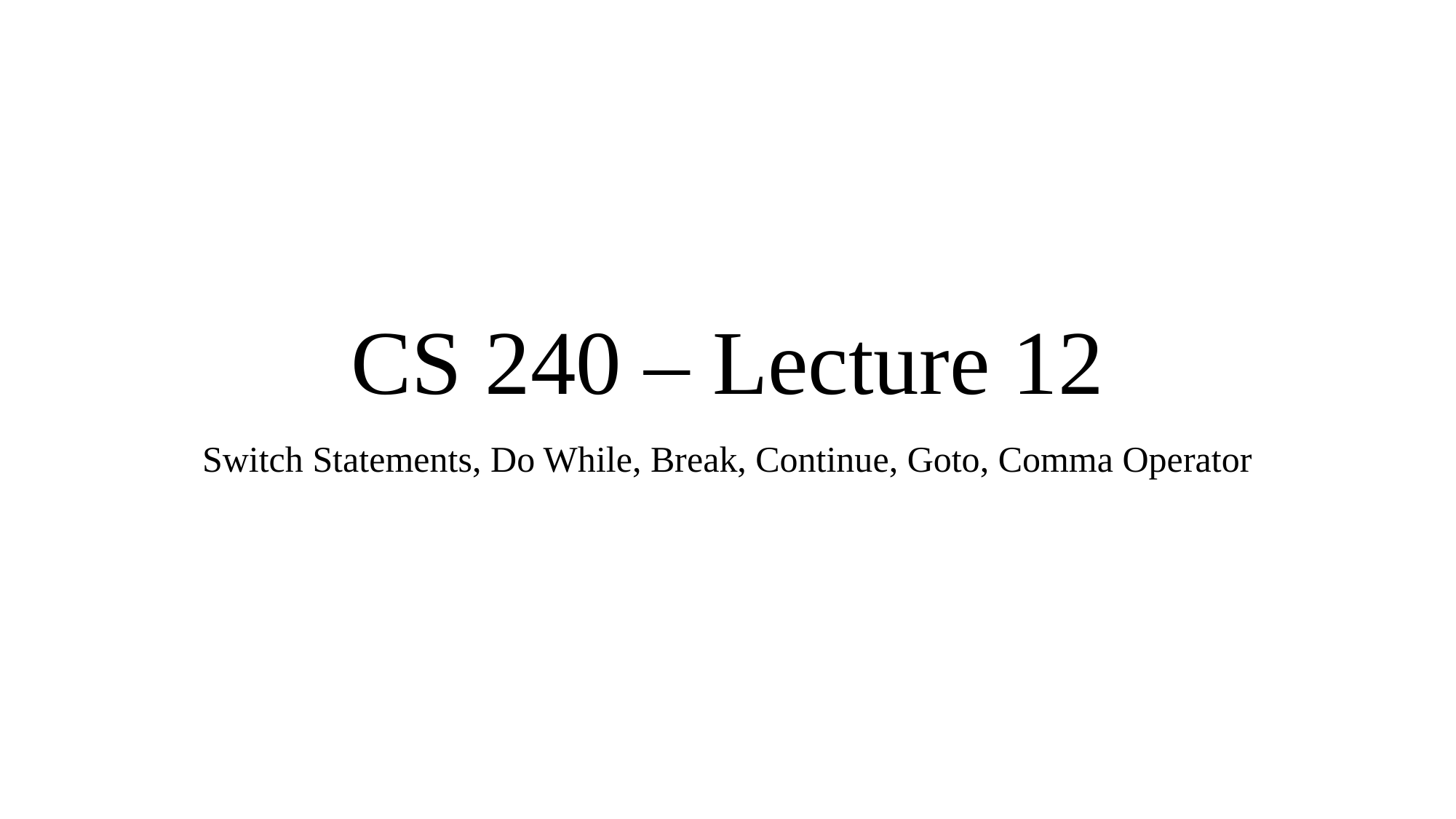

# CS 240 – Lecture 12
Switch Statements, Do While, Break, Continue, Goto, Comma Operator